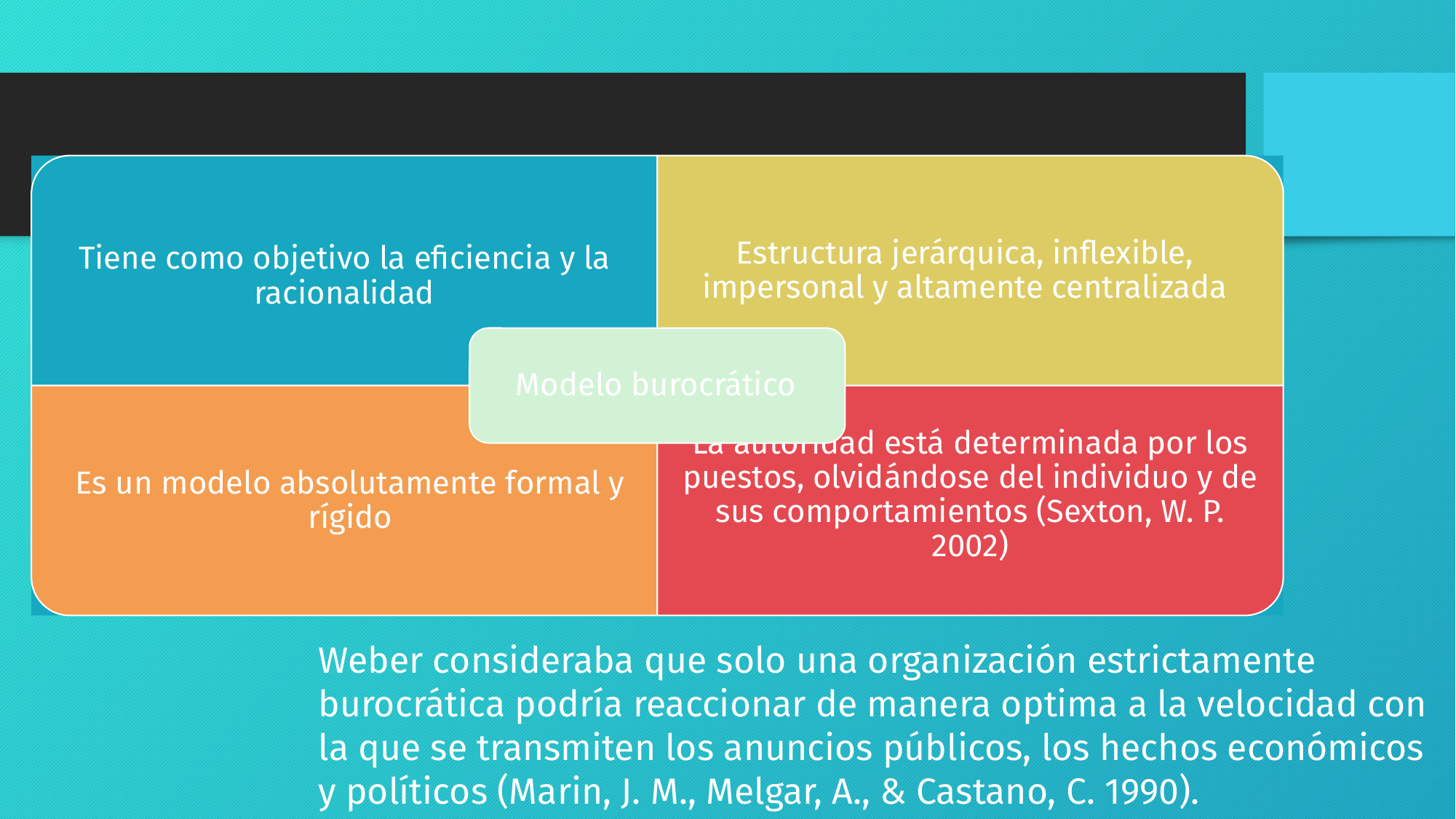

Tiene como objetivo la eficiencia y la racionalidad
Estructura jerárquica, inflexible, impersonal y altamente centralizada
Es un modelo absolutamente formal y rígido
La autoridad está determinada por los puestos, olvidándose del individuo y de sus comportamientos (Sexton, W. P. 2002)
Modelo burocrático
Weber consideraba que solo una organización estrictamente burocrática podría reaccionar de manera optima a la velocidad con la que se transmiten los anuncios públicos, los hechos económicos y políticos (Marin, J. M., Melgar, A., & Castano, C. 1990).